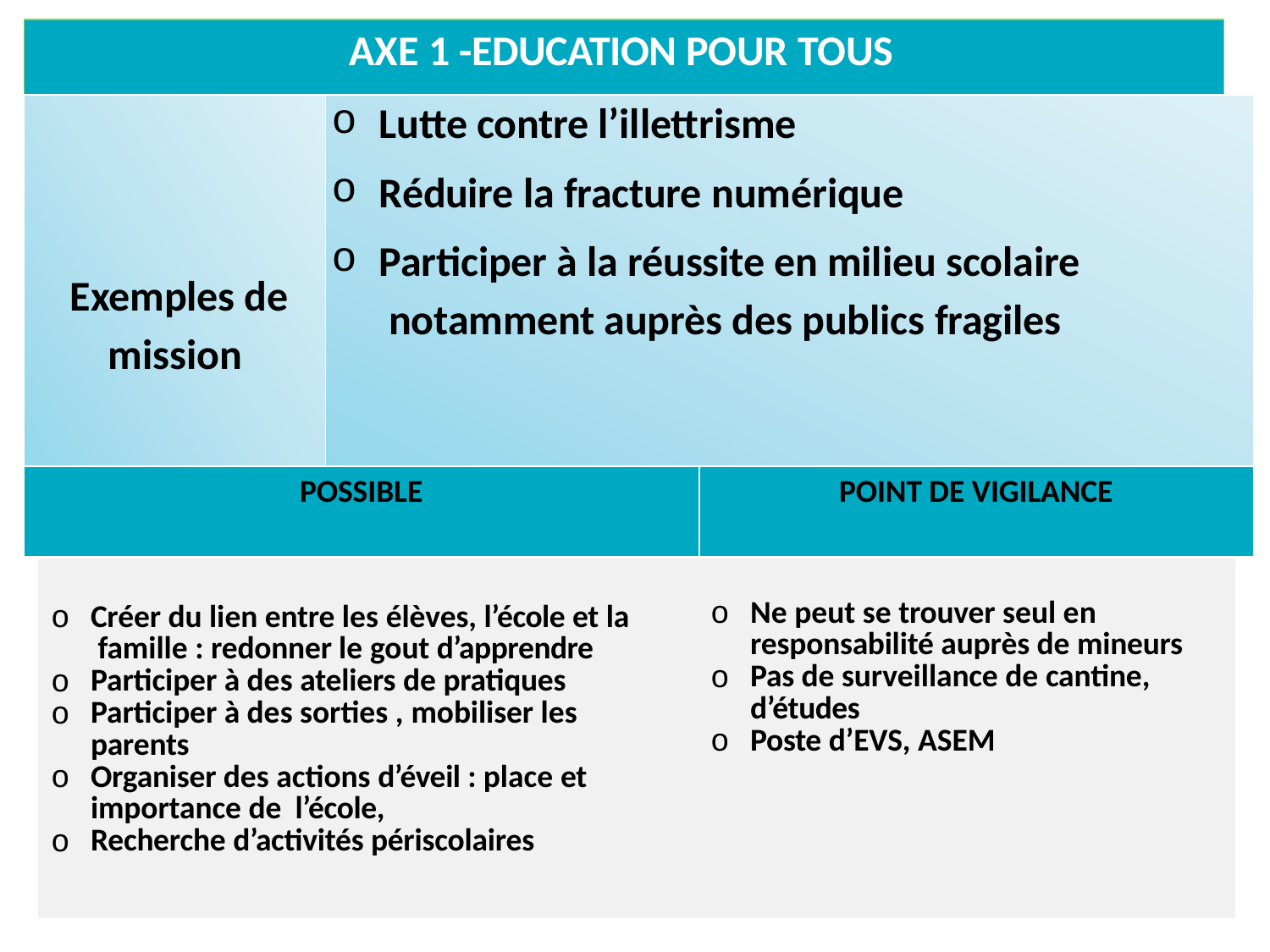

# AXE 1 -EDUCATION POUR TOUS
Lutte contre l’illettrisme
Réduire la fracture numérique
Participer à la réussite en milieu scolaire  notamment auprès des publics fragiles

Exemples de
mission

POSSIBLE
POINT DE VIGILANCE

| Créer du lien entre les élèves, l’école et la famille : redonner le gout d’apprendre Participer à des ateliers de pratiques Participer à des sorties , mobiliser les parents Organiser des actions d’éveil : place et importance de l’école, Recherche d’activités périscolaires | Ne peut se trouver seul en responsabilité auprès de mineurs Pas de surveillance de cantine, d’études Poste d’EVS, ASEM |
| --- | --- |

25